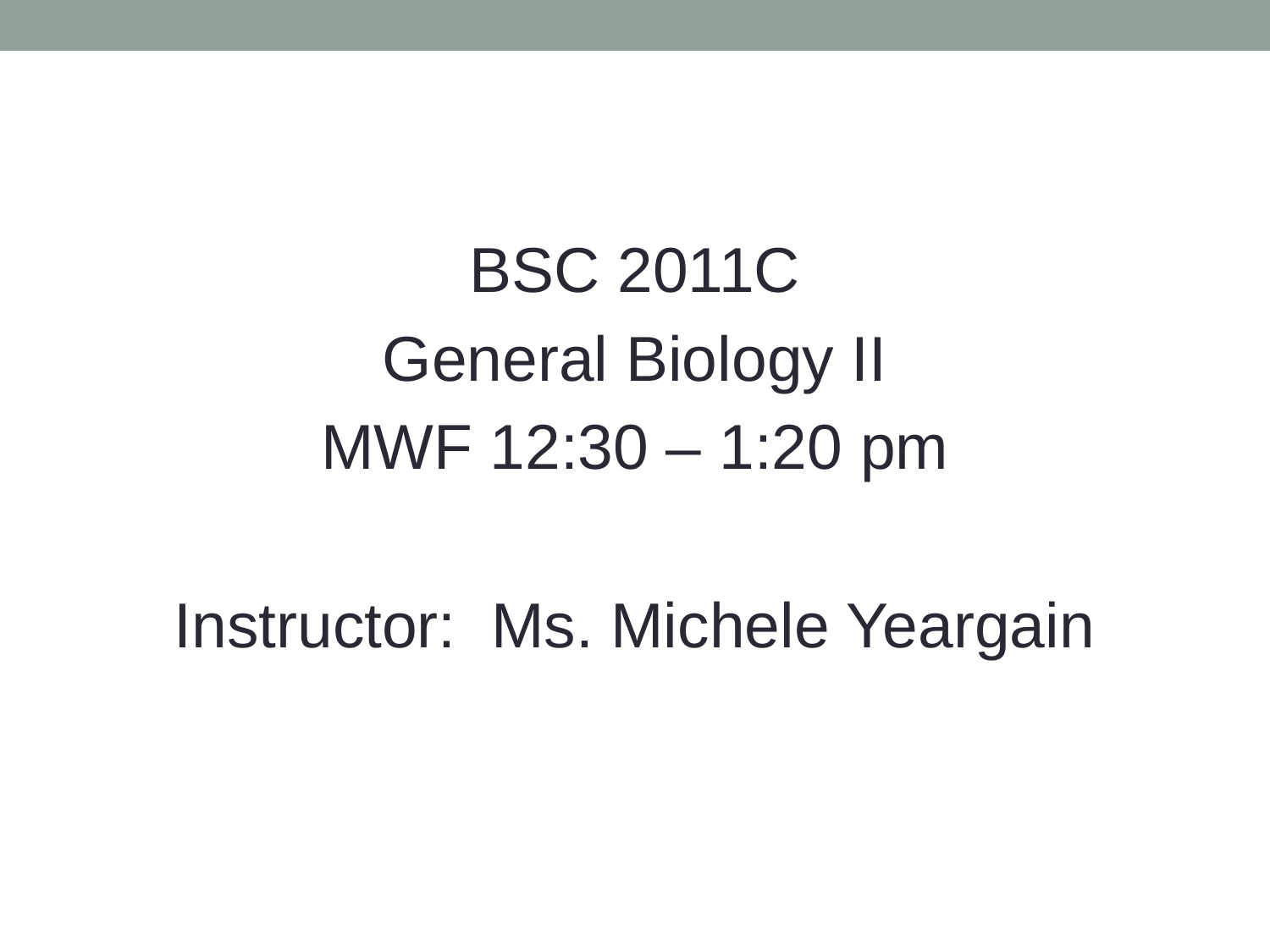

BSC 2011C
General Biology II
MWF 12:30 – 1:20 pm

Instructor:  Ms. Michele Yeargain